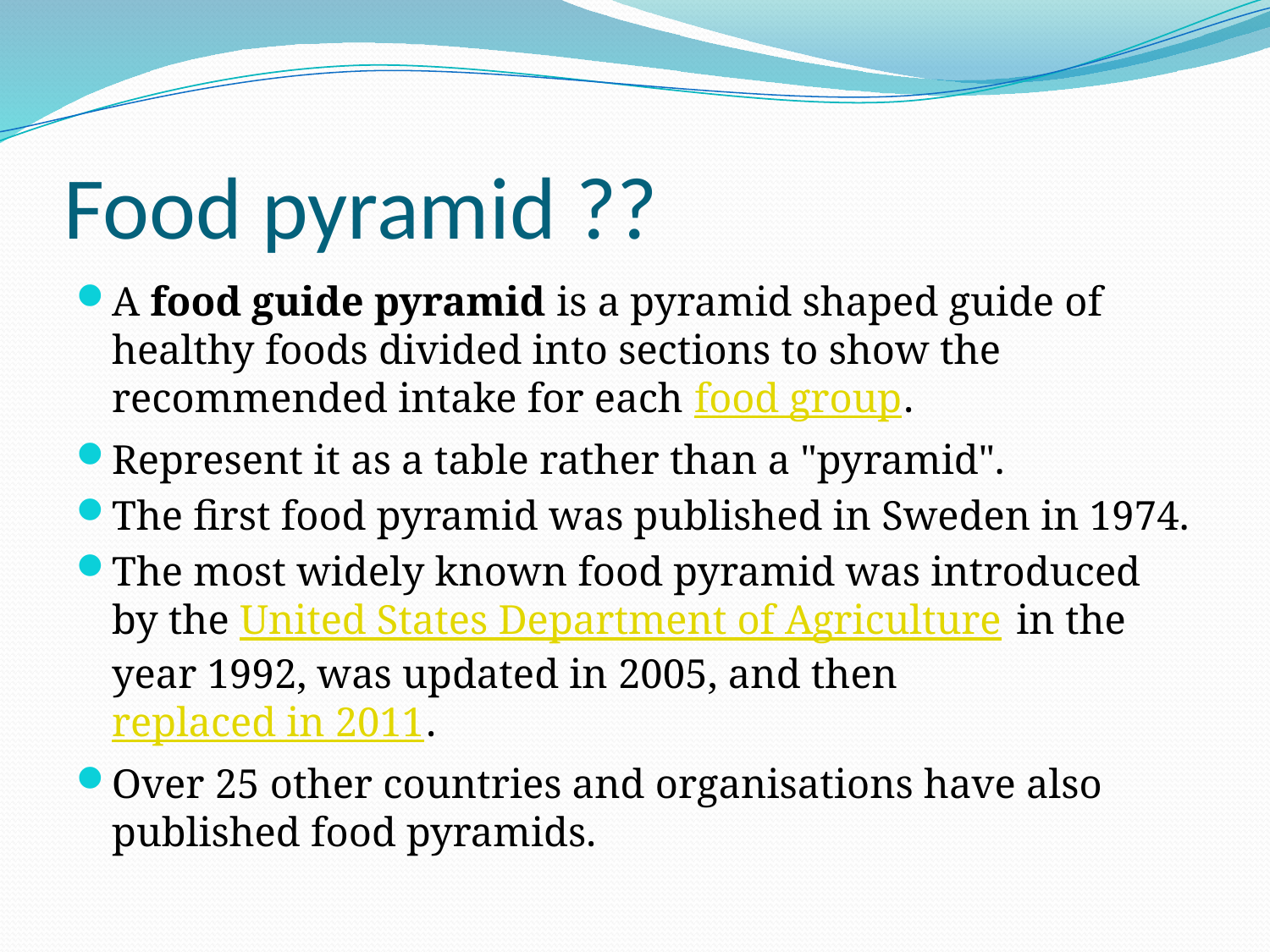

# Food pyramid ??

A food guide pyramid is a pyramid shaped guide of healthy foods divided into sections to show the recommended intake for each food group.
Represent it as a table rather than a "pyramid".
The first food pyramid was published in Sweden in 1974.
The most widely known food pyramid was introduced by the United States Department of Agriculture in the year 1992, was updated in 2005, and then replaced in 2011.
Over 25 other countries and organisations have also published food pyramids.